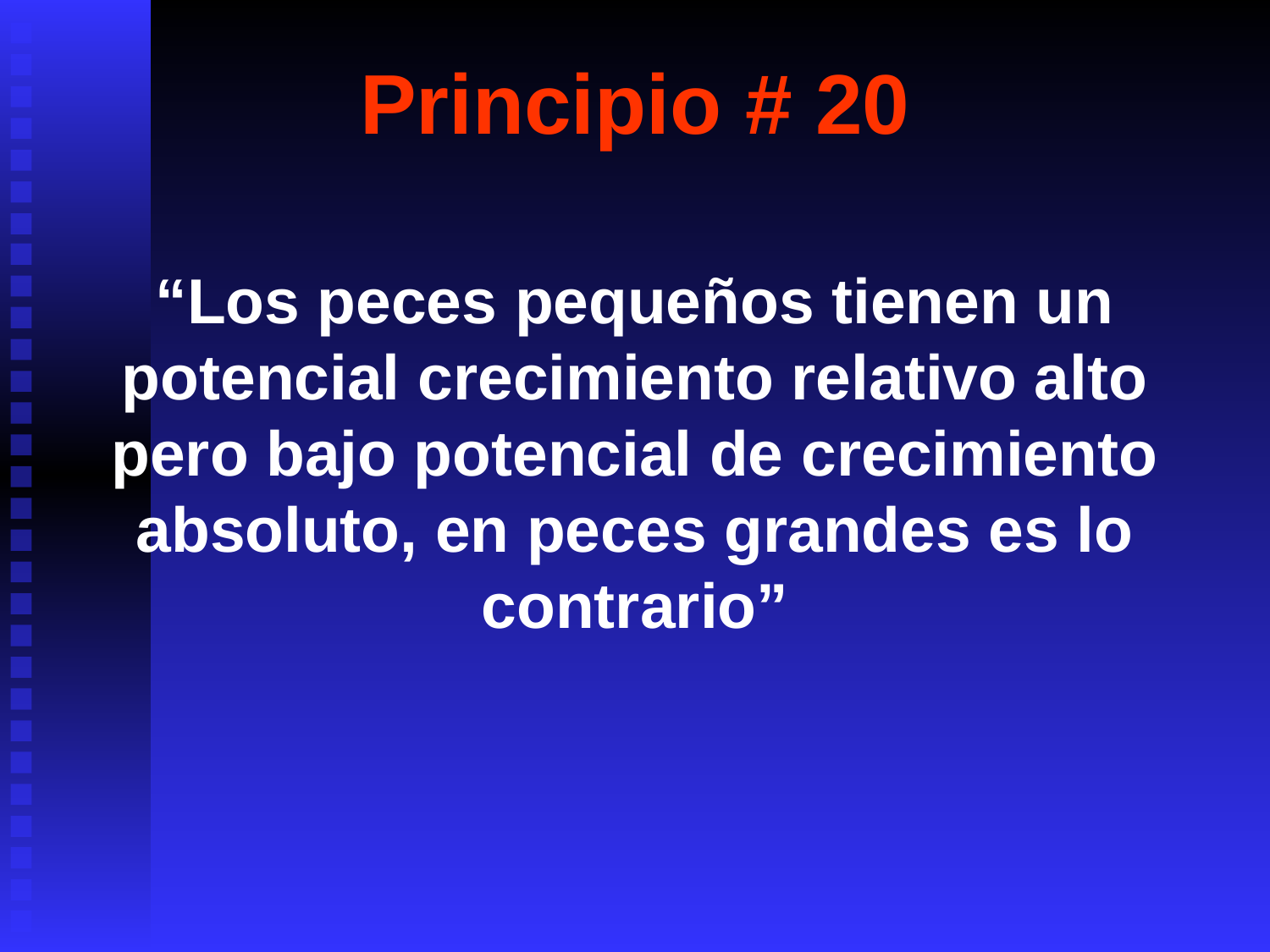

# Principio # 20
“Los peces pequeños tienen un potencial crecimiento relativo alto pero bajo potencial de crecimiento absoluto, en peces grandes es lo contrario”